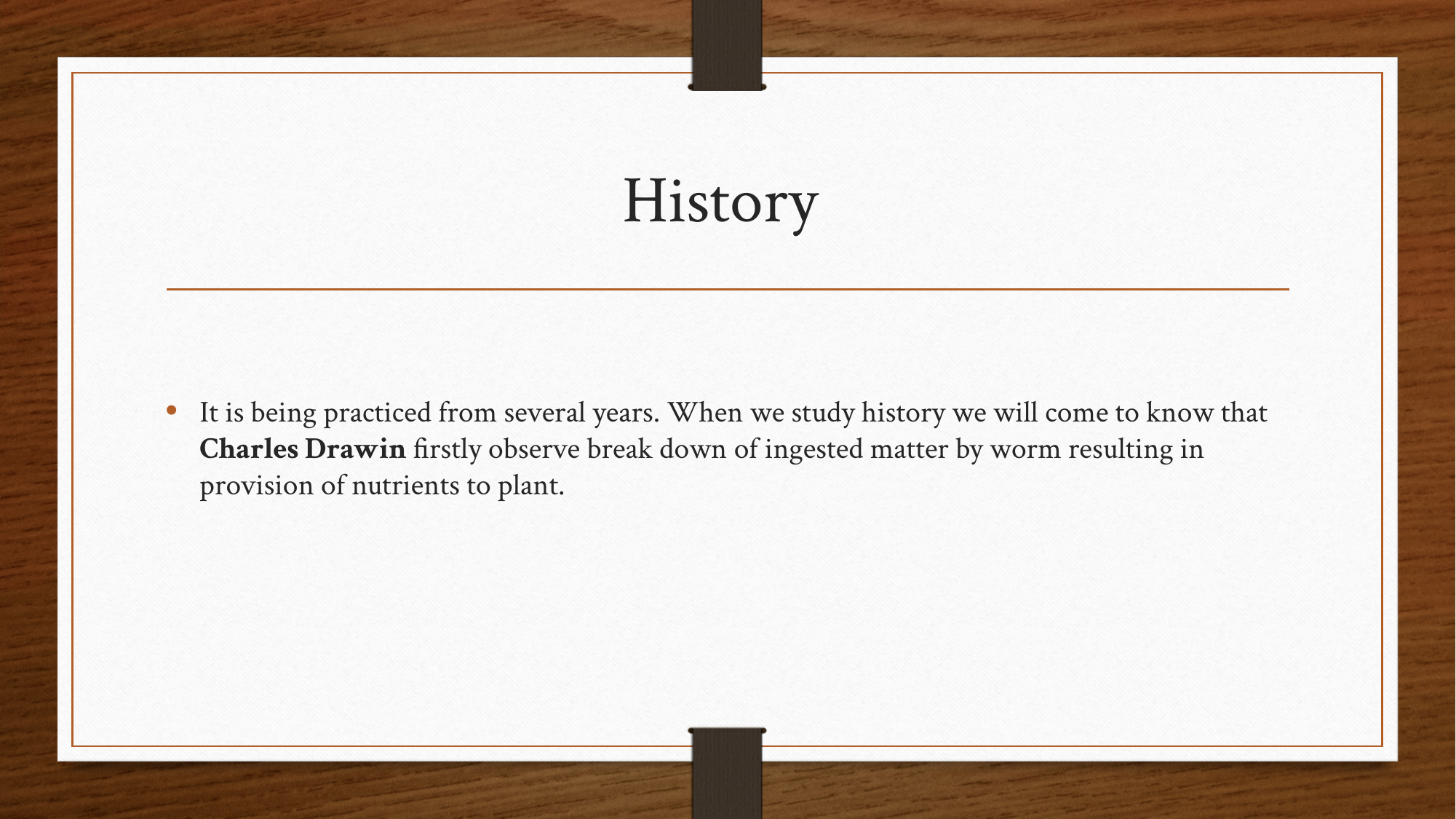

# History
It is being practiced from several years. When we study history we will come to know that Charles Drawin firstly observe break down of ingested matter by worm resulting in provision of nutrients to plant.